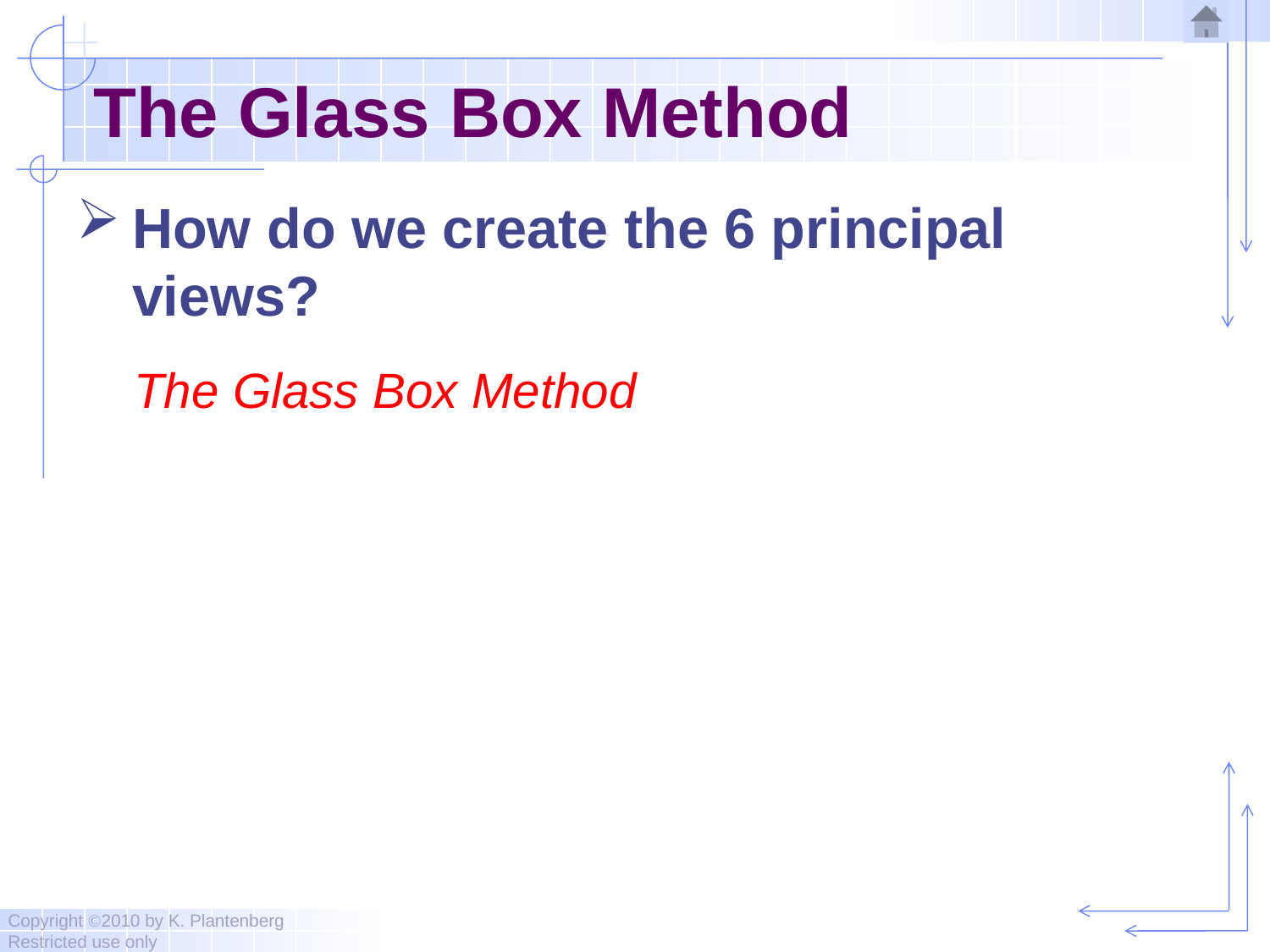

# The Glass Box Method
How do we create the 6 principal views?

The Glass Box Method